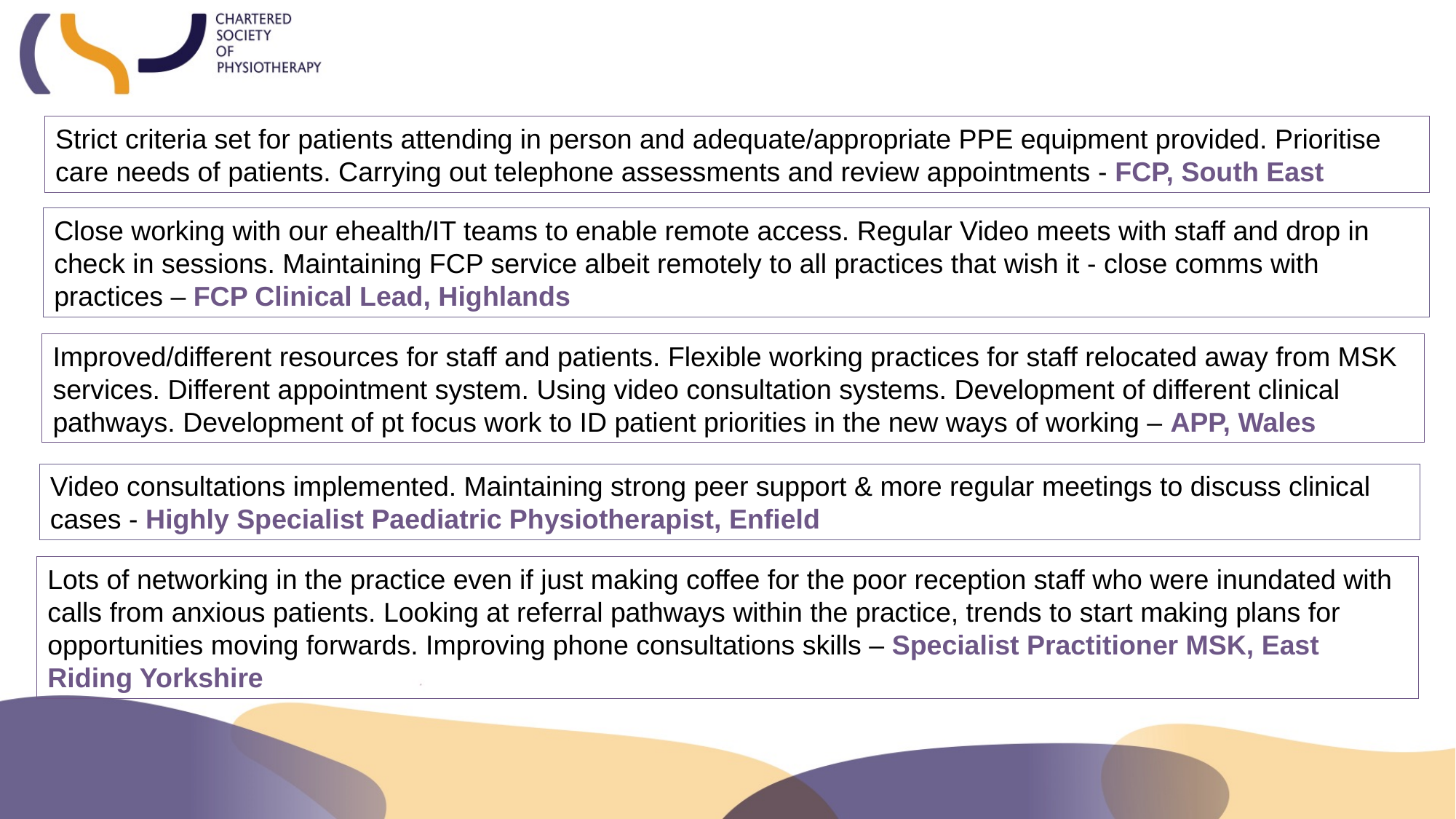

Strict criteria set for patients attending in person and adequate/appropriate PPE equipment provided. Prioritise care needs of patients. Carrying out telephone assessments and review appointments - FCP, South East
Close working with our ehealth/IT teams to enable remote access. Regular Video meets with staff and drop in check in sessions. Maintaining FCP service albeit remotely to all practices that wish it - close comms with practices – FCP Clinical Lead, Highlands
Improved/different resources for staff and patients. Flexible working practices for staff relocated away from MSK services. Different appointment system. Using video consultation systems. Development of different clinical pathways. Development of pt focus work to ID patient priorities in the new ways of working – APP, Wales
Video consultations implemented. Maintaining strong peer support & more regular meetings to discuss clinical cases - Highly Specialist Paediatric Physiotherapist, Enfield
Lots of networking in the practice even if just making coffee for the poor reception staff who were inundated with calls from anxious patients. Looking at referral pathways within the practice, trends to start making plans for opportunities moving forwards. Improving phone consultations skills – Specialist Practitioner MSK, East Riding Yorkshire